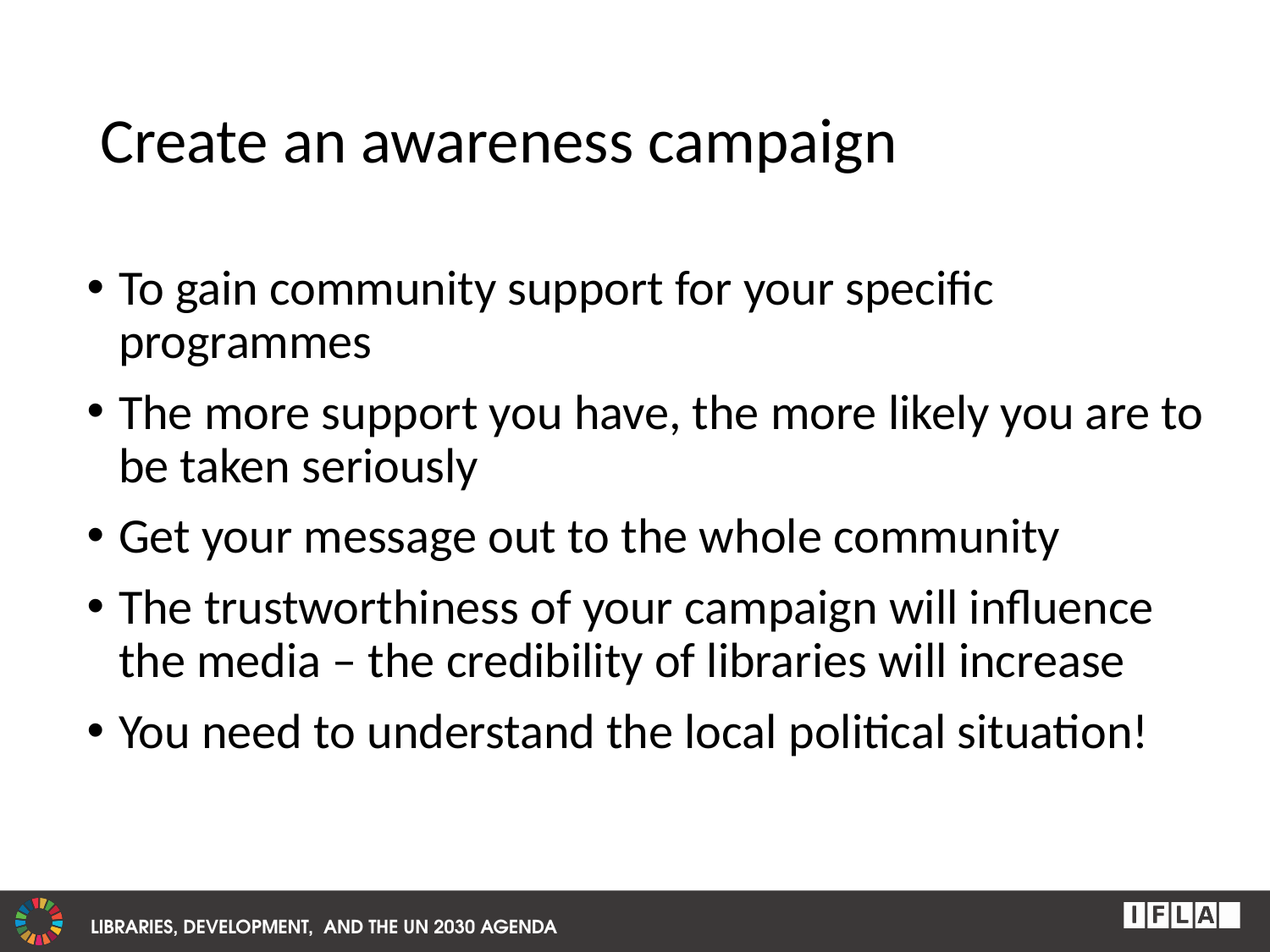

# Create an awareness campaign
To gain community support for your specific programmes
The more support you have, the more likely you are to be taken seriously
Get your message out to the whole community
The trustworthiness of your campaign will influence the media – the credibility of libraries will increase
You need to understand the local political situation!